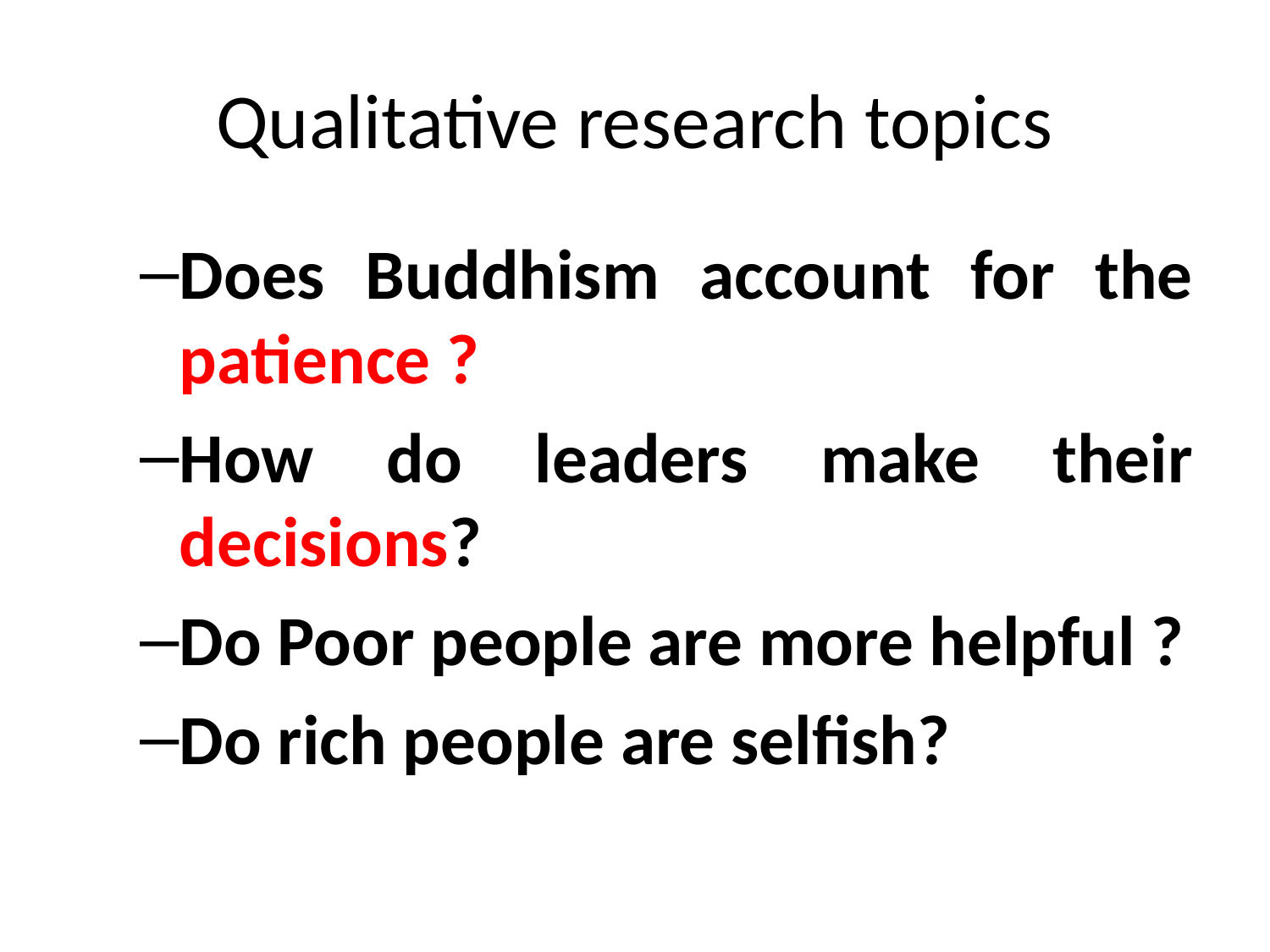

# Qualitative research topics
Does Buddhism account for the patience ?
How do leaders make their decisions?
Do Poor people are more helpful ?
Do rich people are selfish?